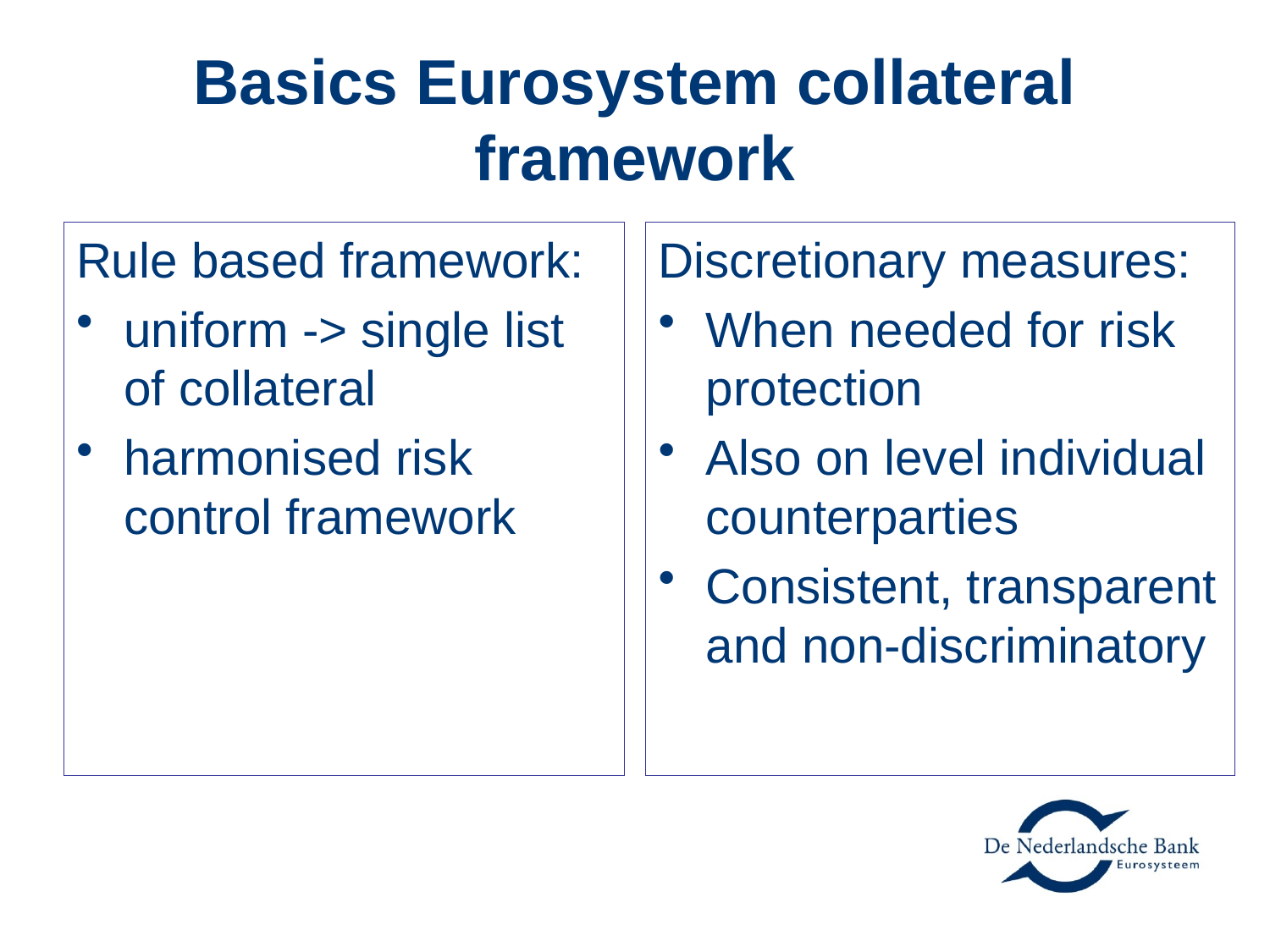

# Basics Eurosystem collateral framework
Rule based framework:
uniform -> single list of collateral
harmonised risk control framework
Discretionary measures:
When needed for risk protection
Also on level individual counterparties
Consistent, transparent and non-discriminatory